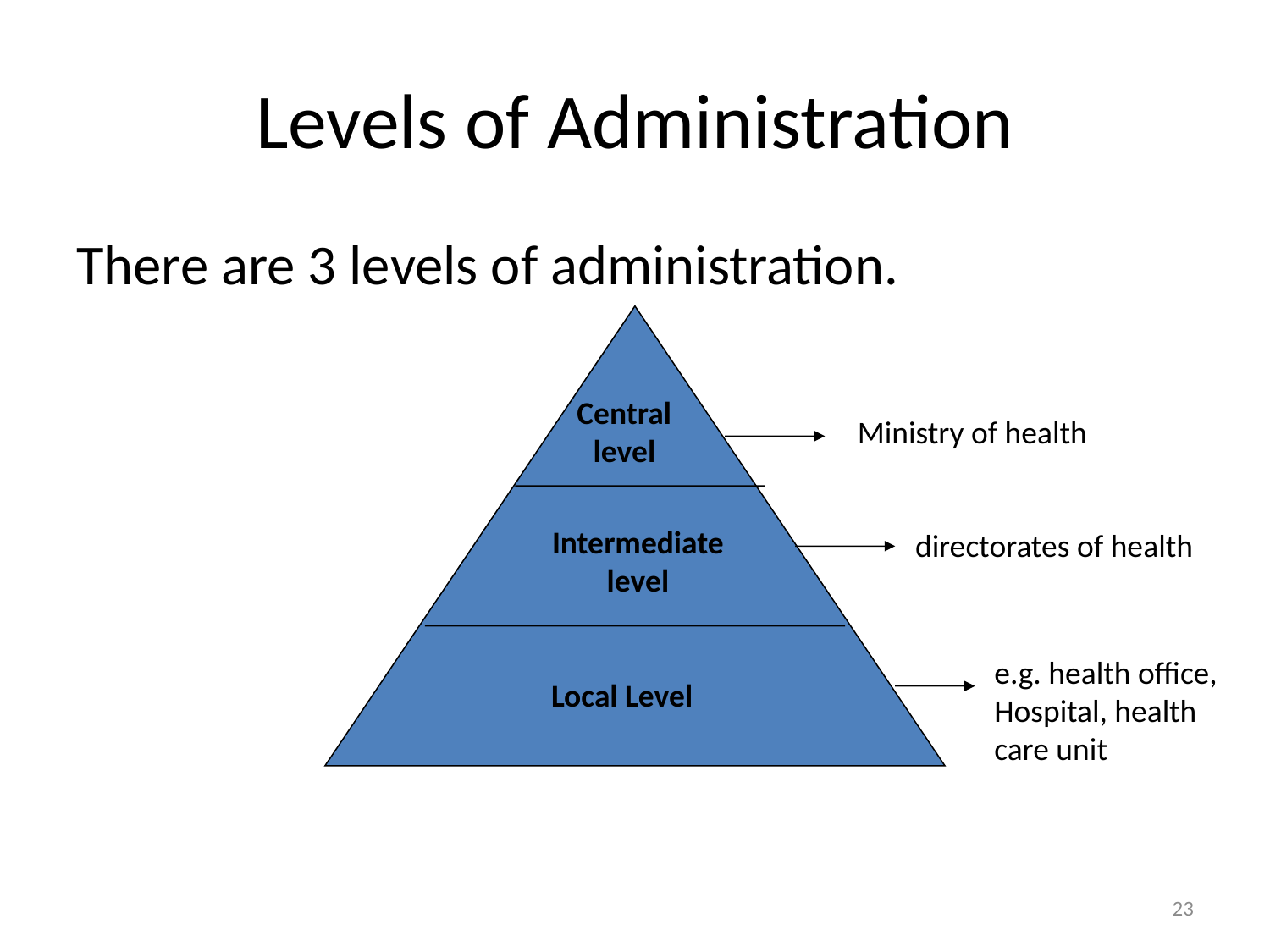

# Levels of Administration
There are 3 levels of administration.

Central
level
Ministry of health

Intermediate
level
  directorates of health

e.g. health office,
Hospital, health
care unit
  Local Level

23